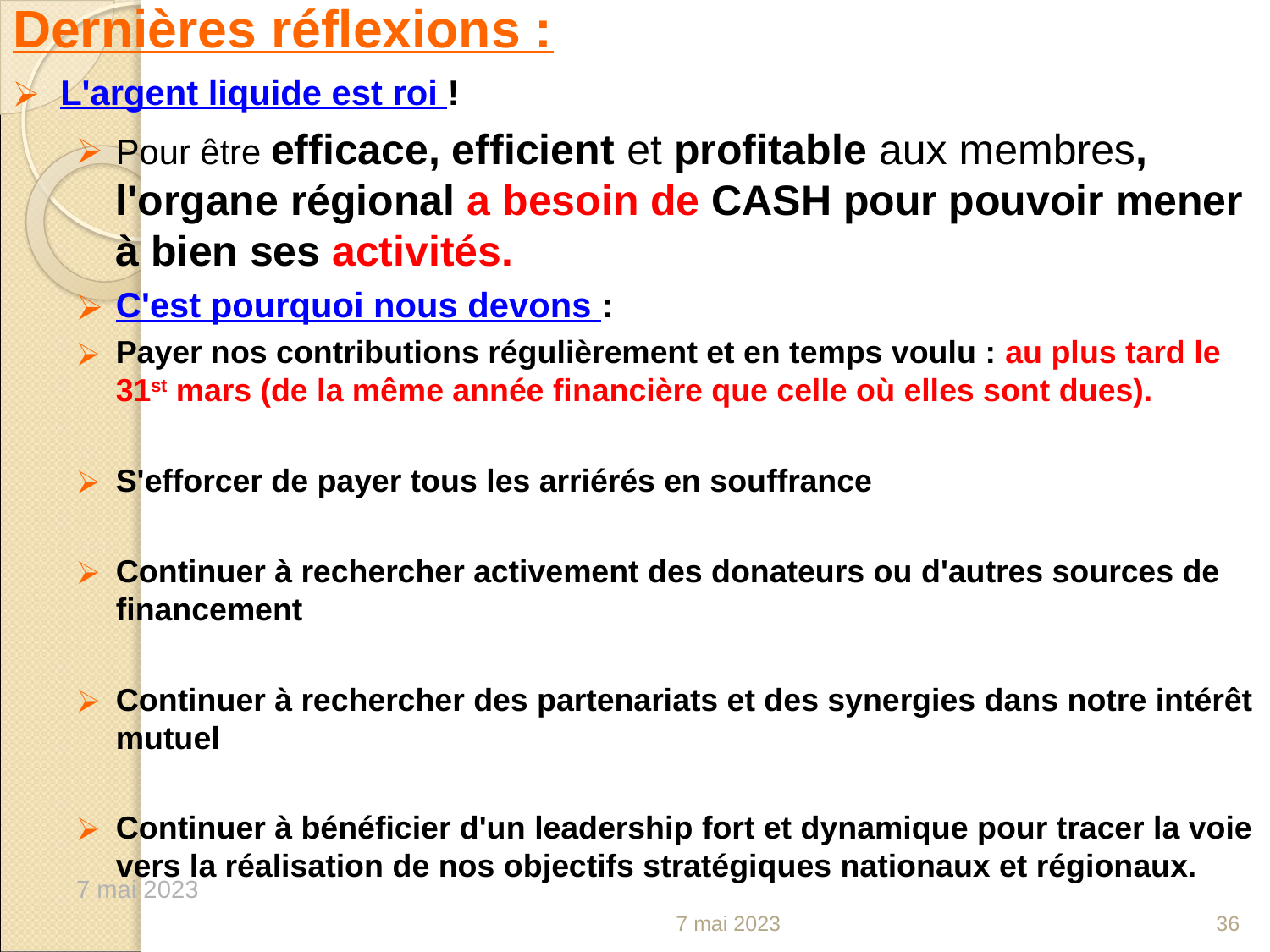

Dernières réflexions :
L'argent liquide est roi !
Pour être efficace, efficient et profitable aux membres, l'organe régional a besoin de CASH pour pouvoir mener à bien ses activités.
C'est pourquoi nous devons :
Payer nos contributions régulièrement et en temps voulu : au plus tard le 31st mars (de la même année financière que celle où elles sont dues).

S'efforcer de payer tous les arriérés en souffrance

Continuer à rechercher activement des donateurs ou d'autres sources de financement

Continuer à rechercher des partenariats et des synergies dans notre intérêt mutuel

Continuer à bénéficier d'un leadership fort et dynamique pour tracer la voie vers la réalisation de nos objectifs stratégiques nationaux et régionaux.
7 mai 2023

7 mai 2023
36